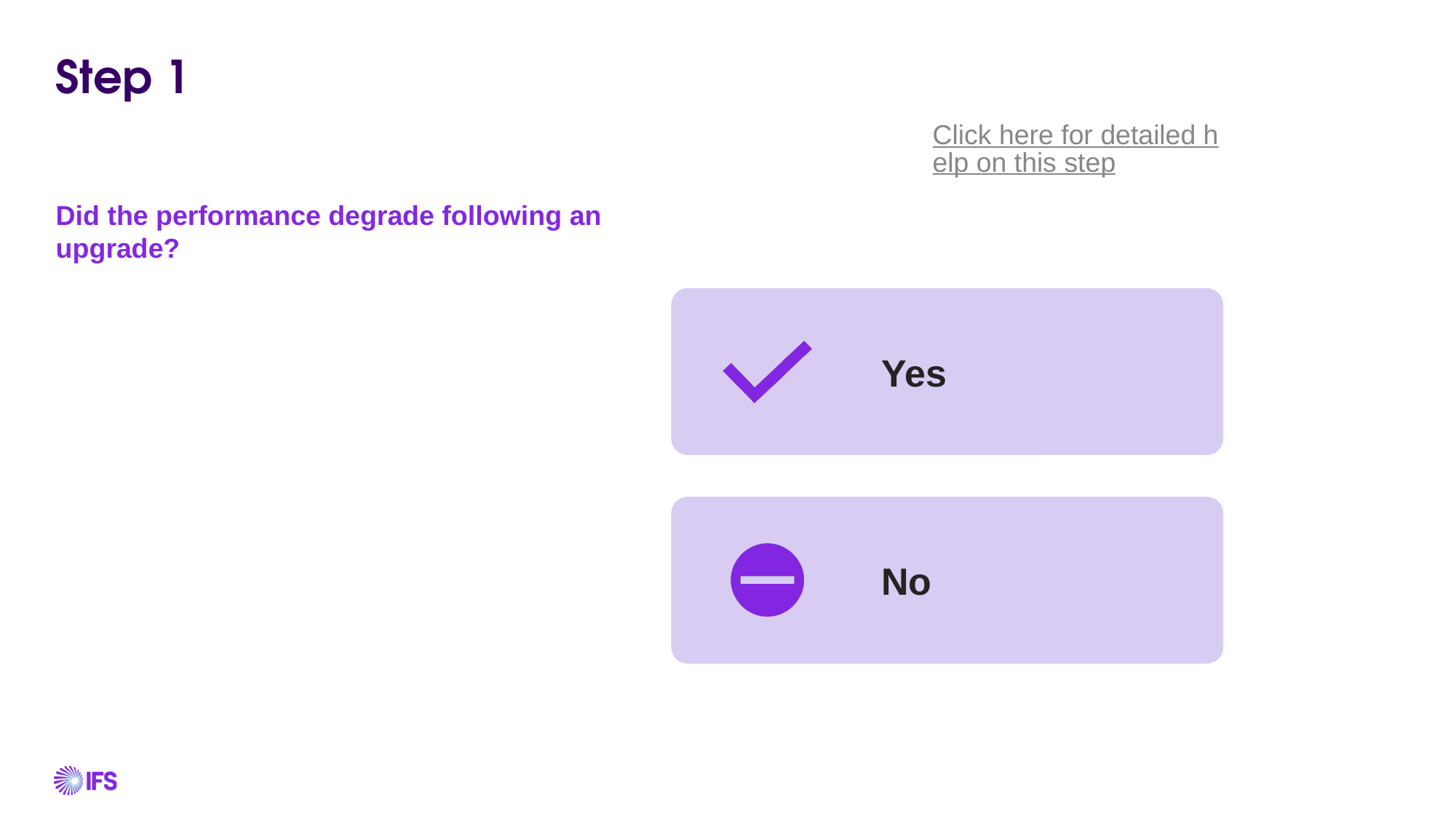

# Step 1
Click here for detailed help on this step
Did the performance degrade following an upgrade?
Yes
No